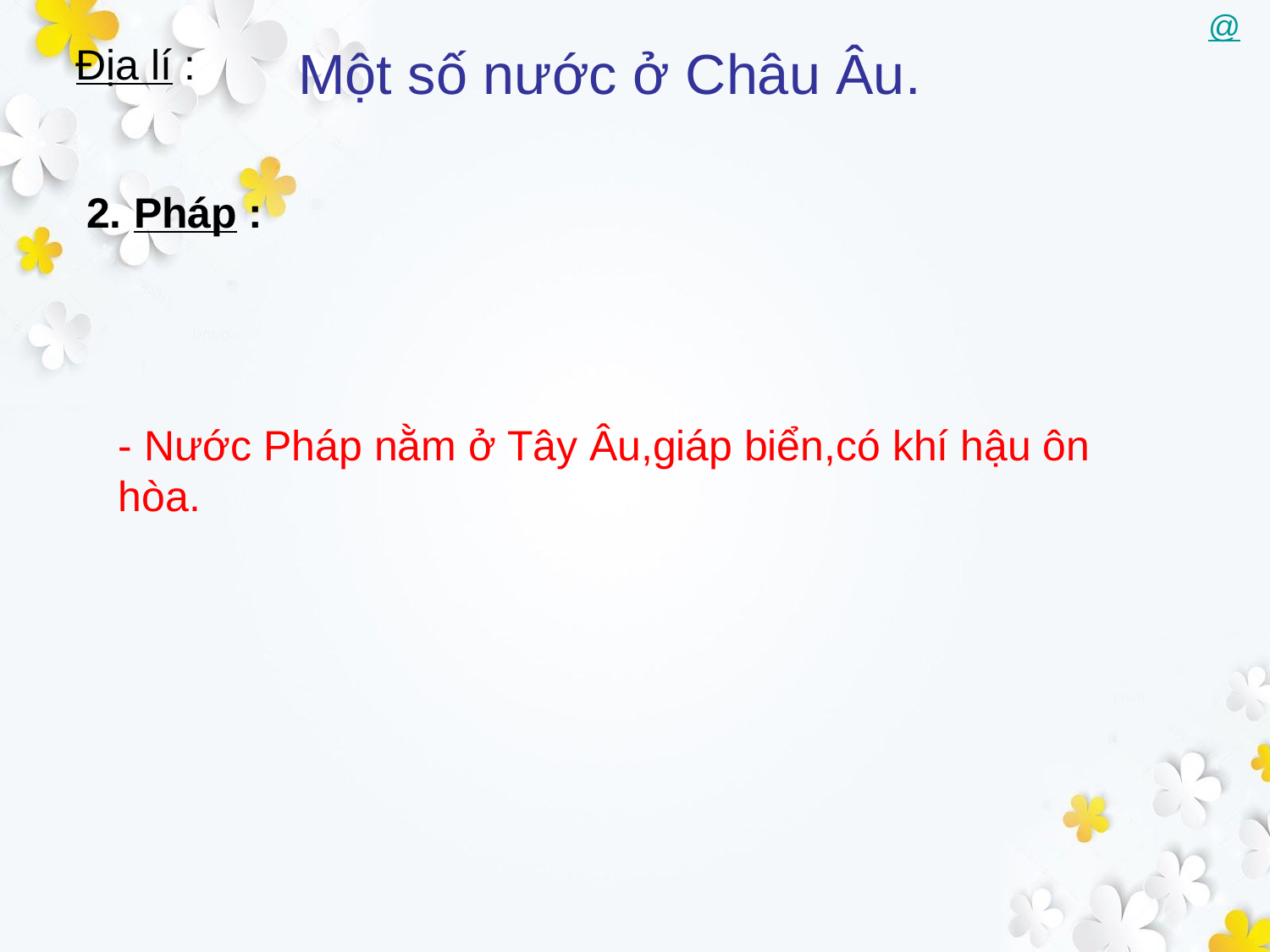

@
Địa lí :
Một số nước ở Châu Âu.
2. Pháp :

- Nước Pháp nằm ở Tây Âu,giáp biển,có khí hậu ôn hòa.